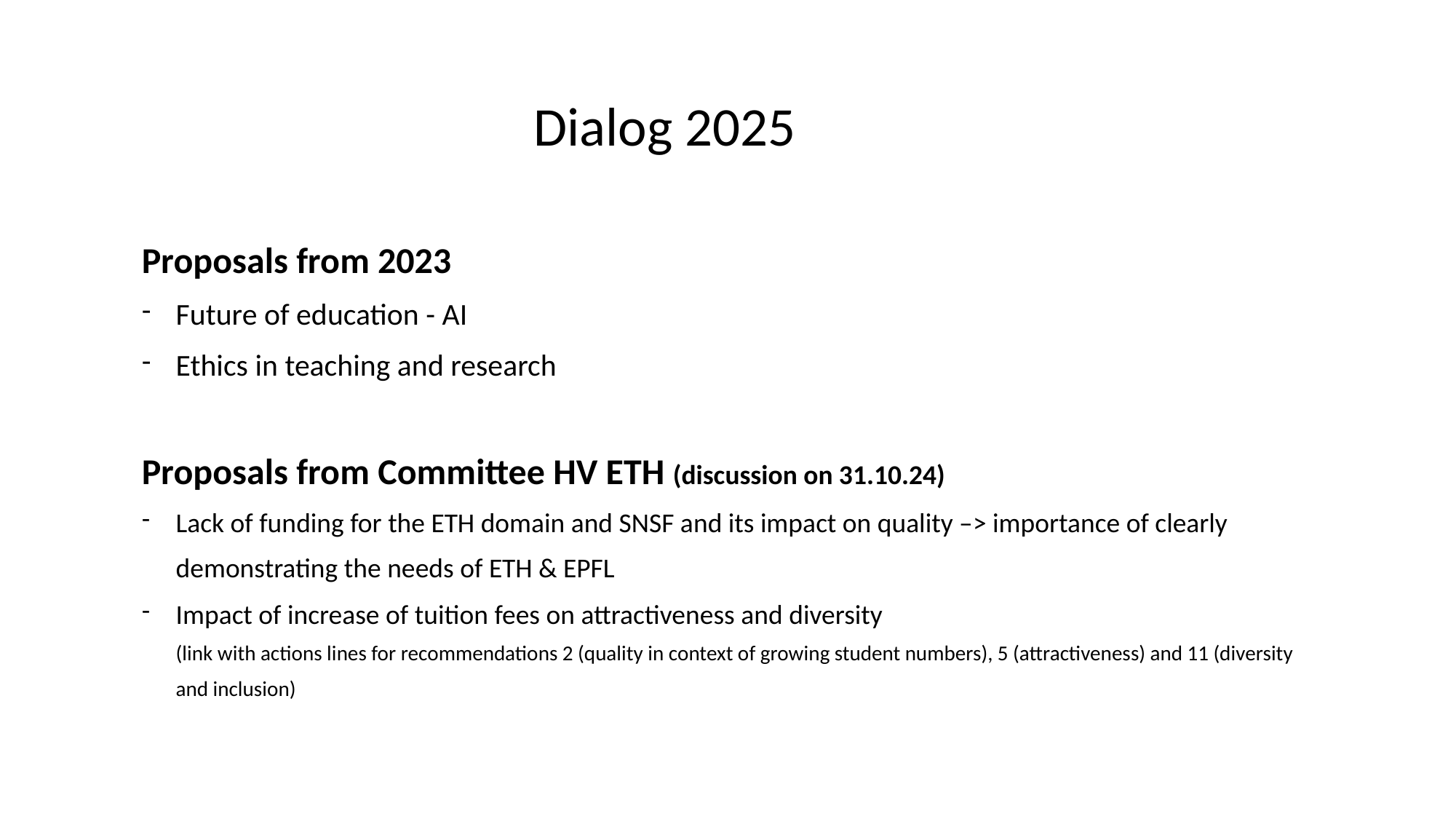

Dialog 2025
Proposals from 2023
Future of education - AI
Ethics in teaching and research
Proposals from Committee HV ETH (discussion on 31.10.24)
Lack of funding for the ETH domain and SNSF and its impact on quality –> importance of clearly demonstrating the needs of ETH & EPFL
Impact of increase of tuition fees on attractiveness and diversity
(link with actions lines for recommendations 2 (quality in context of growing student numbers), 5 (attractiveness) and 11 (diversity and inclusion)